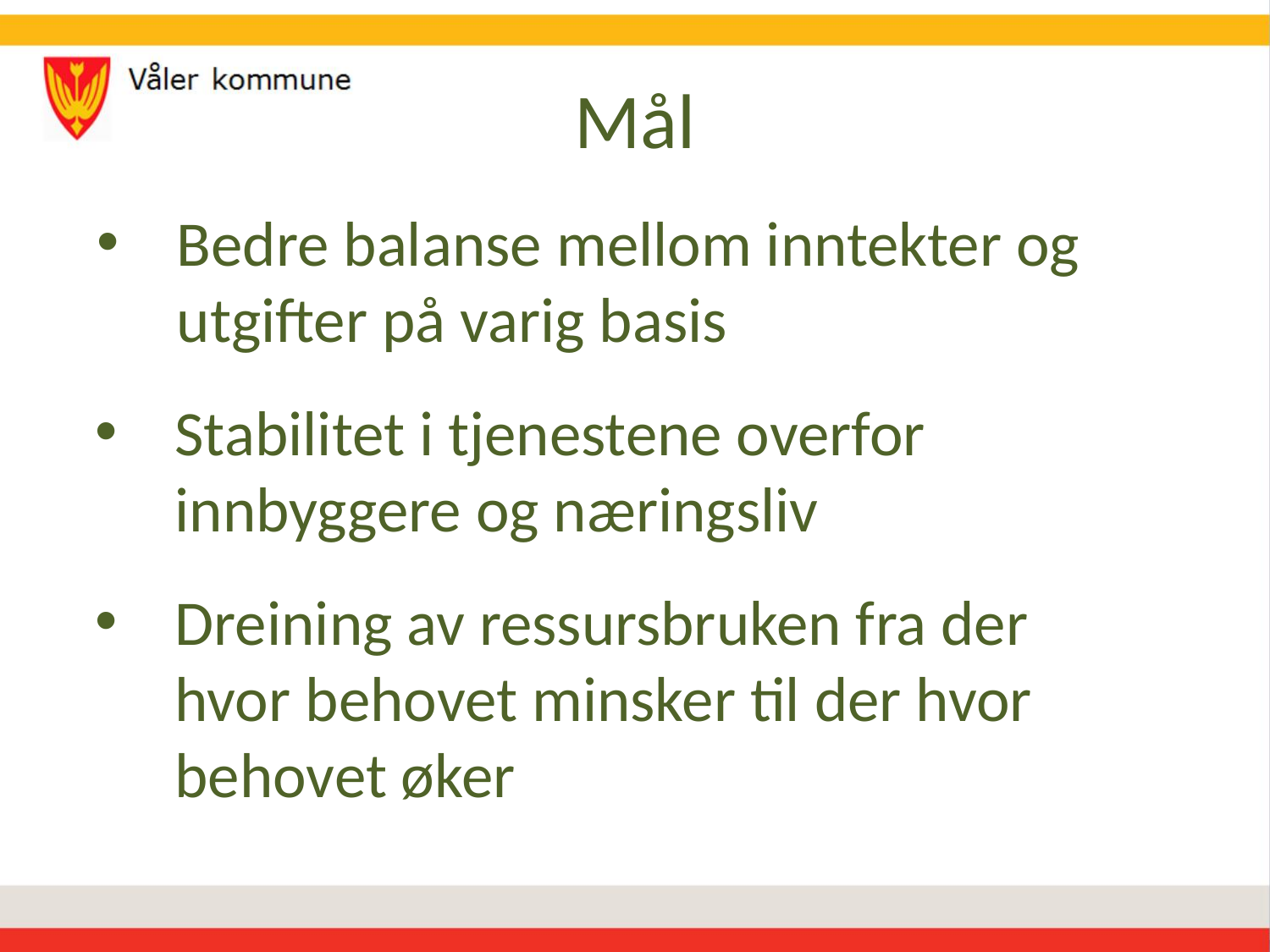

# Mål
Bedre balanse mellom inntekter og utgifter på varig basis
Stabilitet i tjenestene overfor innbyggere og næringsliv
Dreining av ressursbruken fra der hvor behovet minsker til der hvor behovet øker